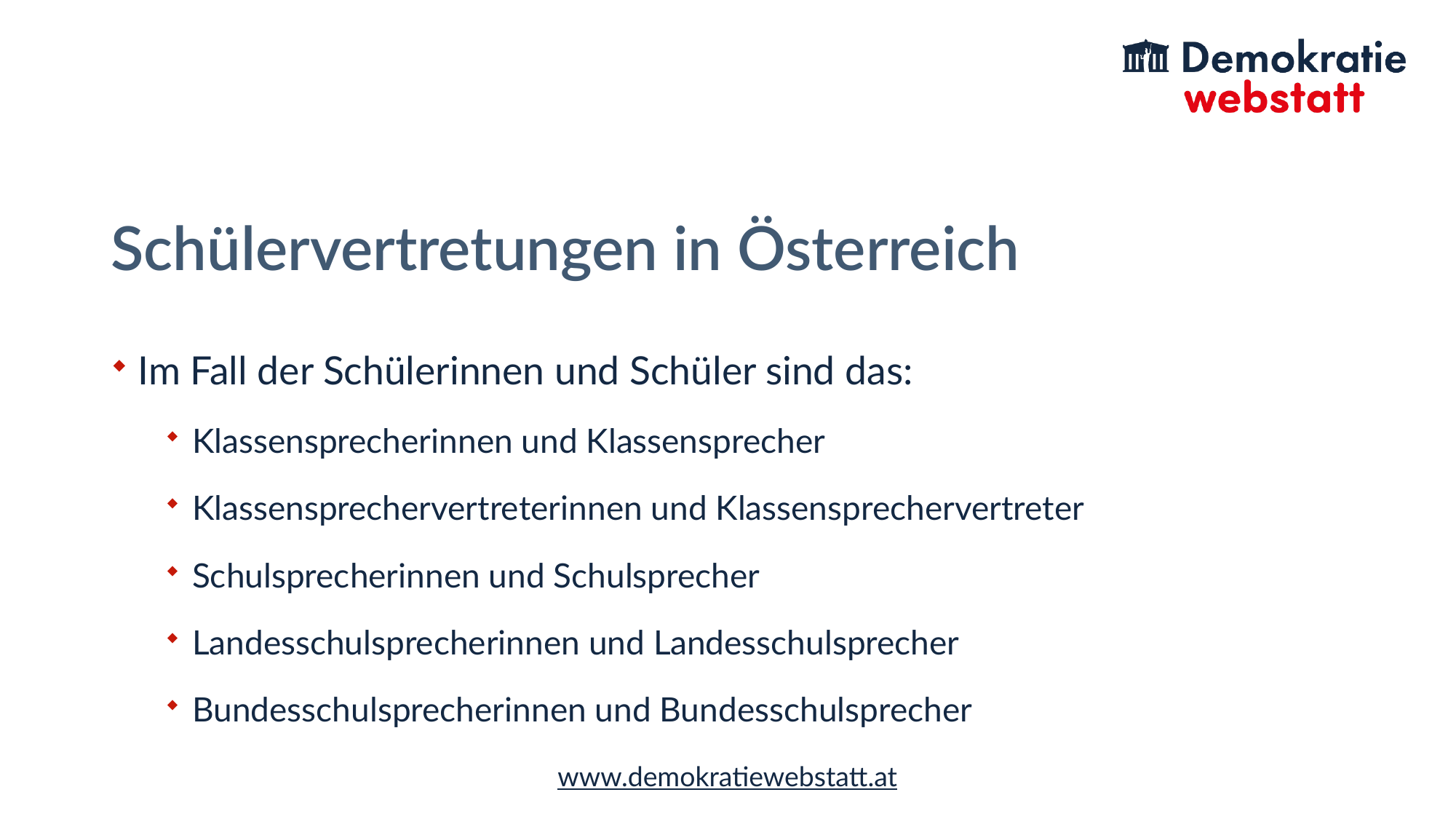

# Schülervertretungen in Österreich
Im Fall der Schülerinnen und Schüler sind das:
Klassensprecherinnen und Klassensprecher
Klassensprechervertreterinnen und Klassensprechervertreter
Schulsprecherinnen und Schulsprecher
Landesschulsprecherinnen und Landesschulsprecher
Bundesschulsprecherinnen und Bundesschulsprecher